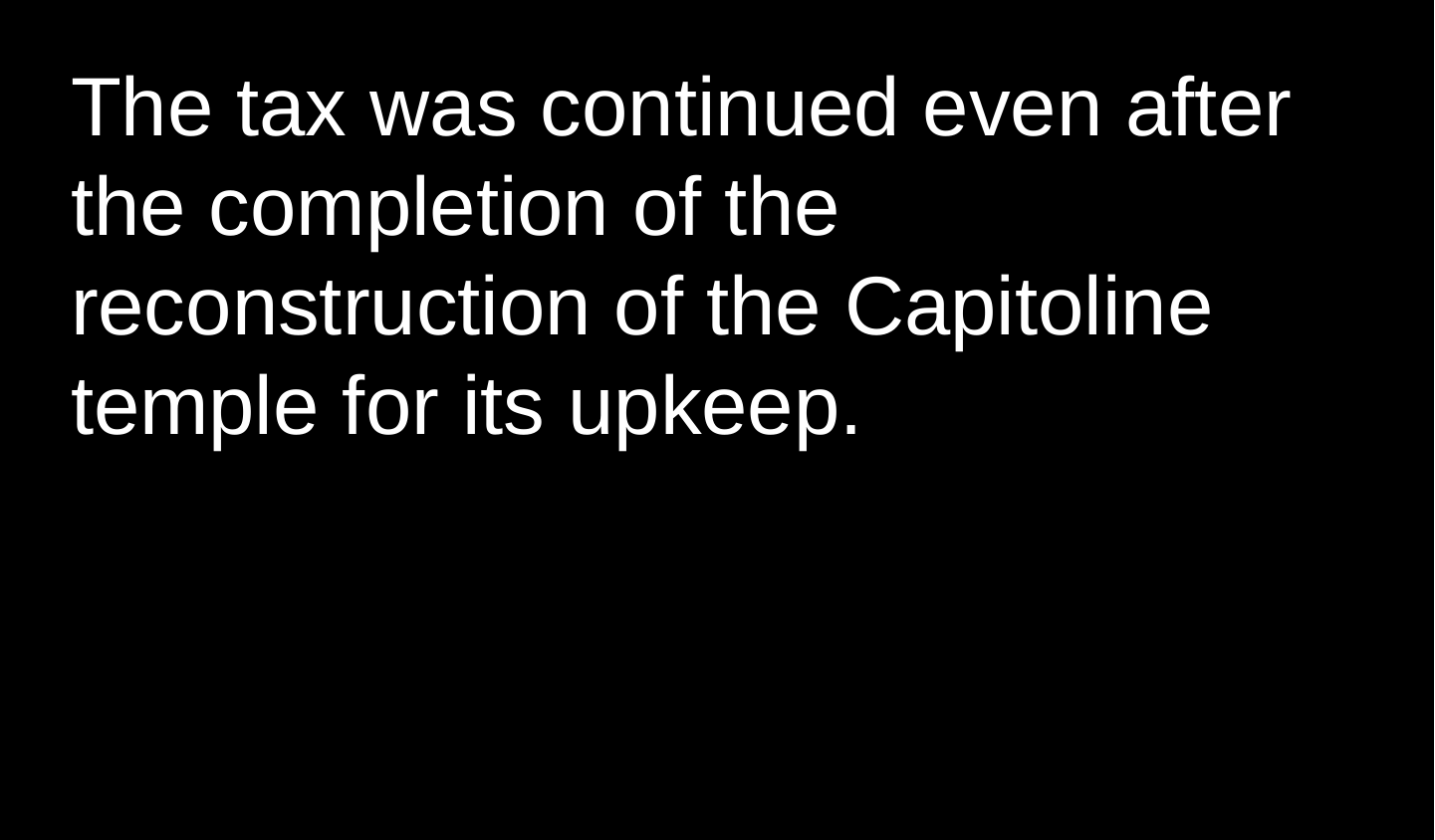

The tax was continued even after the completion of the reconstruction of the Capitoline temple for its upkeep.